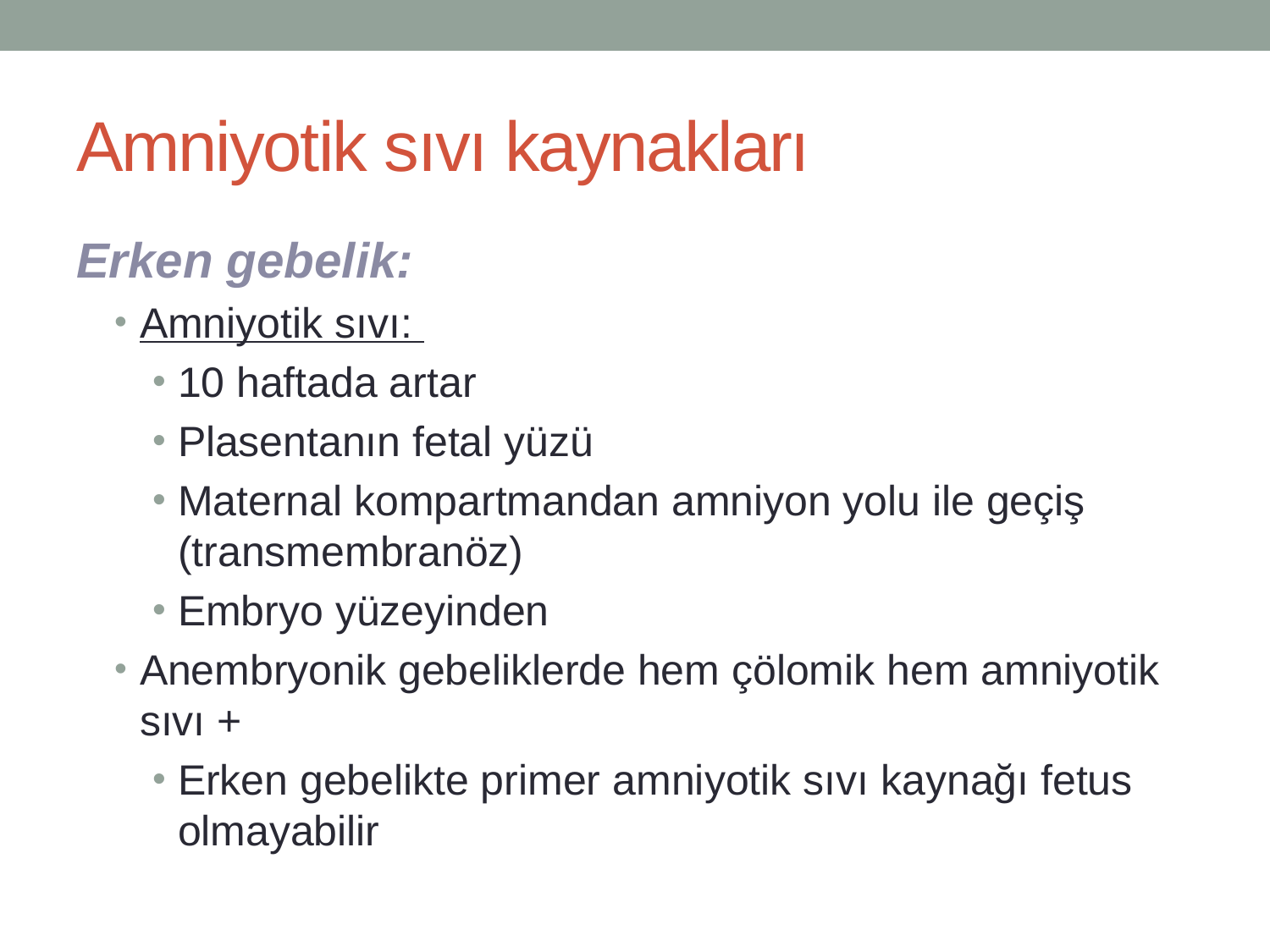

# Amniyotik sıvı kaynakları
Erken gebelik:
Amniyotik sıvı:
10 haftada artar
Plasentanın fetal yüzü
Maternal kompartmandan amniyon yolu ile geçiş (transmembranöz)
Embryo yüzeyinden
Anembryonik gebeliklerde hem çölomik hem amniyotik sıvı +
Erken gebelikte primer amniyotik sıvı kaynağı fetus olmayabilir